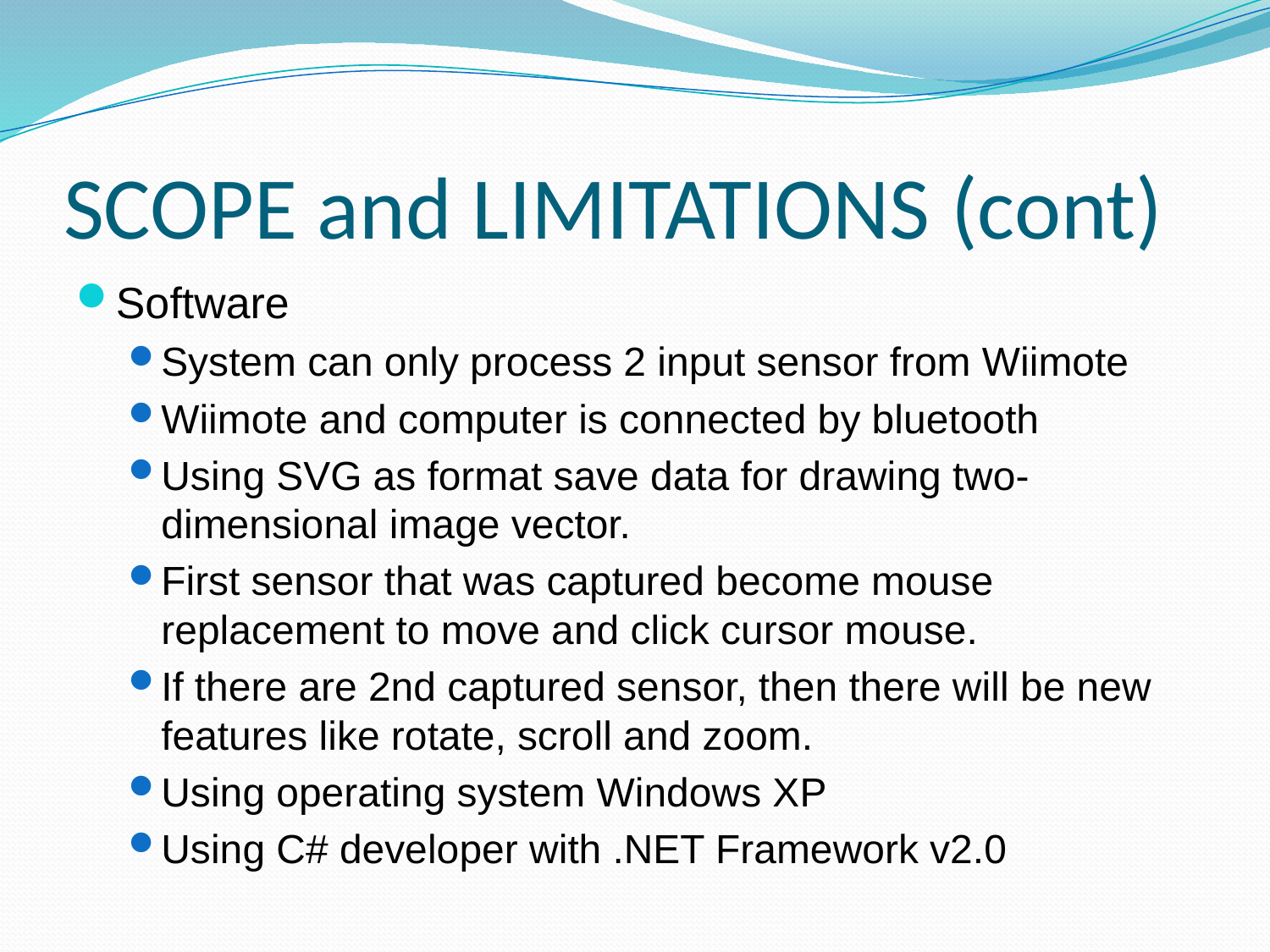

# SCOPE and LIMITATIONS (cont)
Software
System can only process 2 input sensor from Wiimote
Wiimote and computer is connected by bluetooth
Using SVG as format save data for drawing two-dimensional image vector.
First sensor that was captured become mouse replacement to move and click cursor mouse.
If there are 2nd captured sensor, then there will be new features like rotate, scroll and zoom.
Using operating system Windows XP
Using C# developer with .NET Framework v2.0